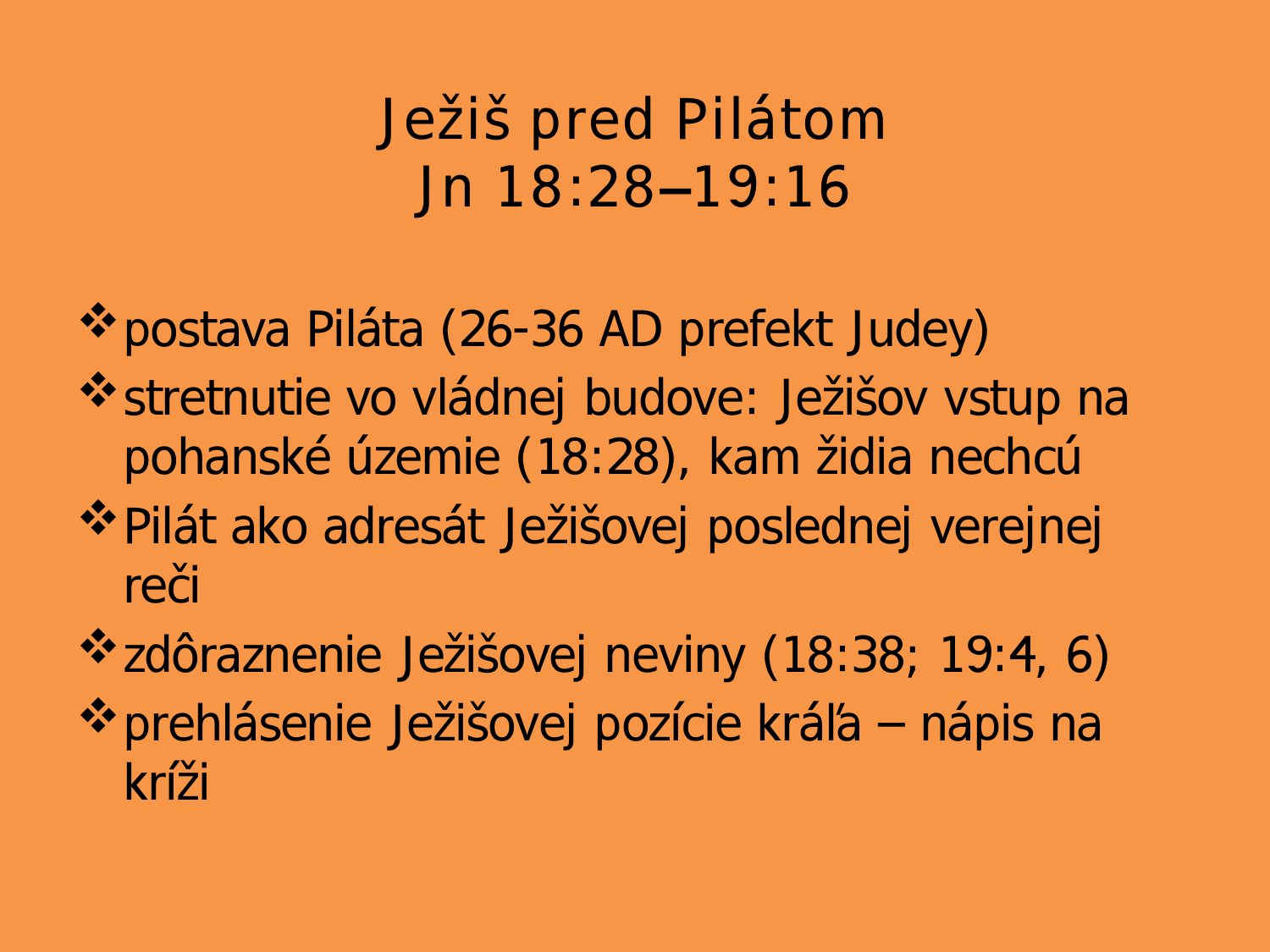

Ježiš pred Pilátom
Jn 18:28‒19:16

postava Piláta (26-36 AD prefekt Judey)
stretnutie vo vládnej budove: Ježišov vstup na pohanské územie (18:28), kam židia nechcú
Pilát ako adresát Ježišovej poslednej verejnej reči
zdôraznenie Ježišovej neviny (18:38; 19:4, 6)
prehlásenie Ježišovej pozície kráľa – nápis na kríži